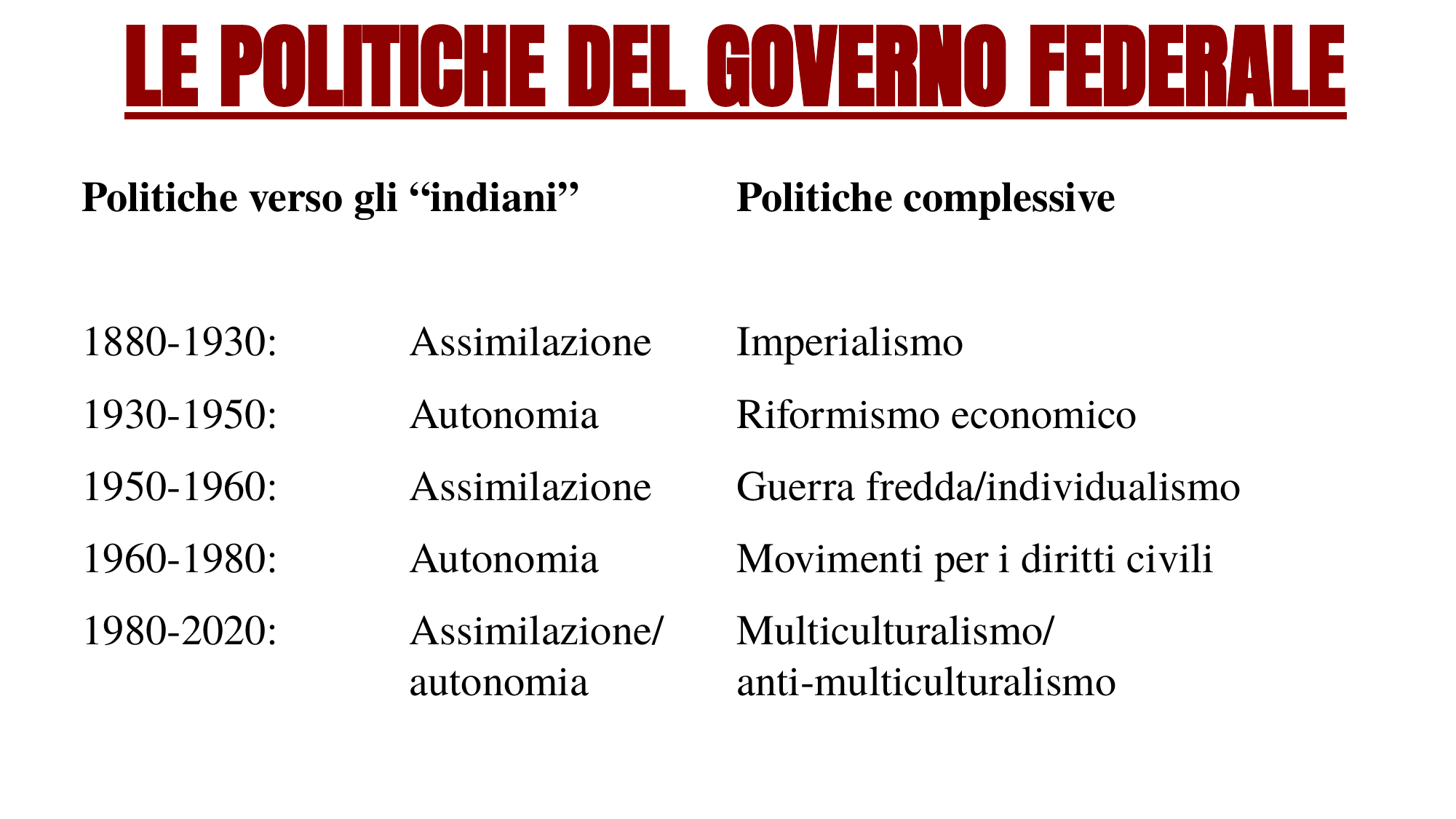

LE POLITICHE DEL GOVERNO FEDERALE
Politiche verso gli “indiani”		Politiche complessive

1880-1930:  		Assimilazione	Imperialismo
1930-1950:	 	Autonomia		Riformismo economico
1950-1960:	 	Assimilazione 	Guerra fredda/individualismo
1960-1980:	 	Autonomia		Movimenti per i diritti civili
1980-2020: 		Assimilazione/	Multiculturalismo/						autonomia		anti-multiculturalismo